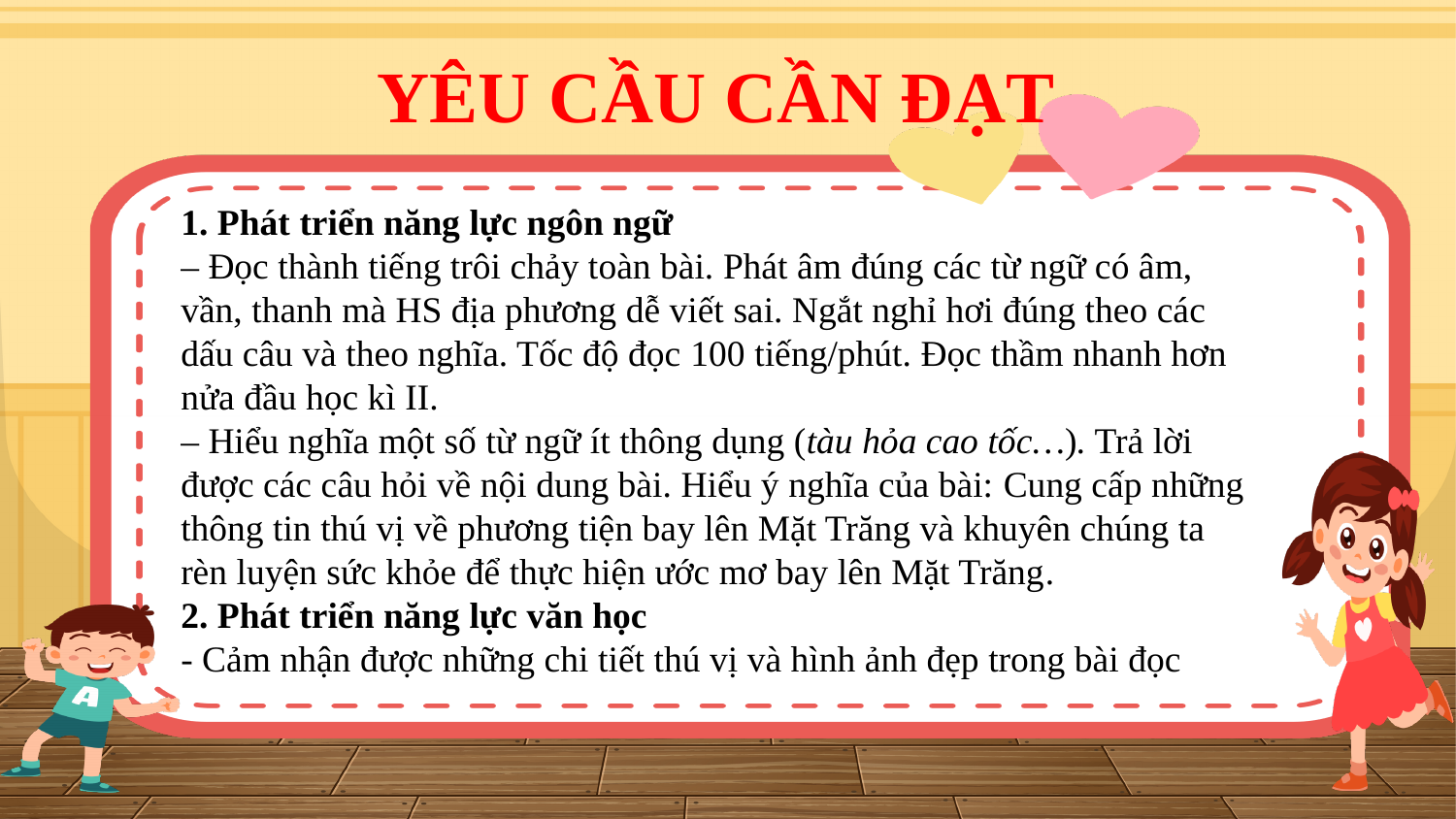

YÊU CẦU CẦN ĐẠT

1. Phát triển năng lực ngôn ngữ
– Đọc thành tiếng trôi chảy toàn bài. Phát âm đúng các từ ngữ có âm, vần, thanh mà HS địa phương dễ viết sai. Ngắt nghỉ hơi đúng theo các dấu câu và theo nghĩa. Tốc độ đọc 100 tiếng/phút. Đọc thầm nhanh hơn nửa đầu học kì II.
– Hiểu nghĩa một số từ ngữ ít thông dụng (tàu hỏa cao tốc…). Trả lời được các câu hỏi về nội dung bài. Hiểu ý nghĩa của bài: Cung cấp những thông tin thú vị về phương tiện bay lên Mặt Trăng và khuyên chúng ta rèn luyện sức khỏe để thực hiện ước mơ bay lên Mặt Trăng.
2. Phát triển năng lực văn học
- Cảm nhận được những chi tiết thú vị và hình ảnh đẹp trong bài đọc